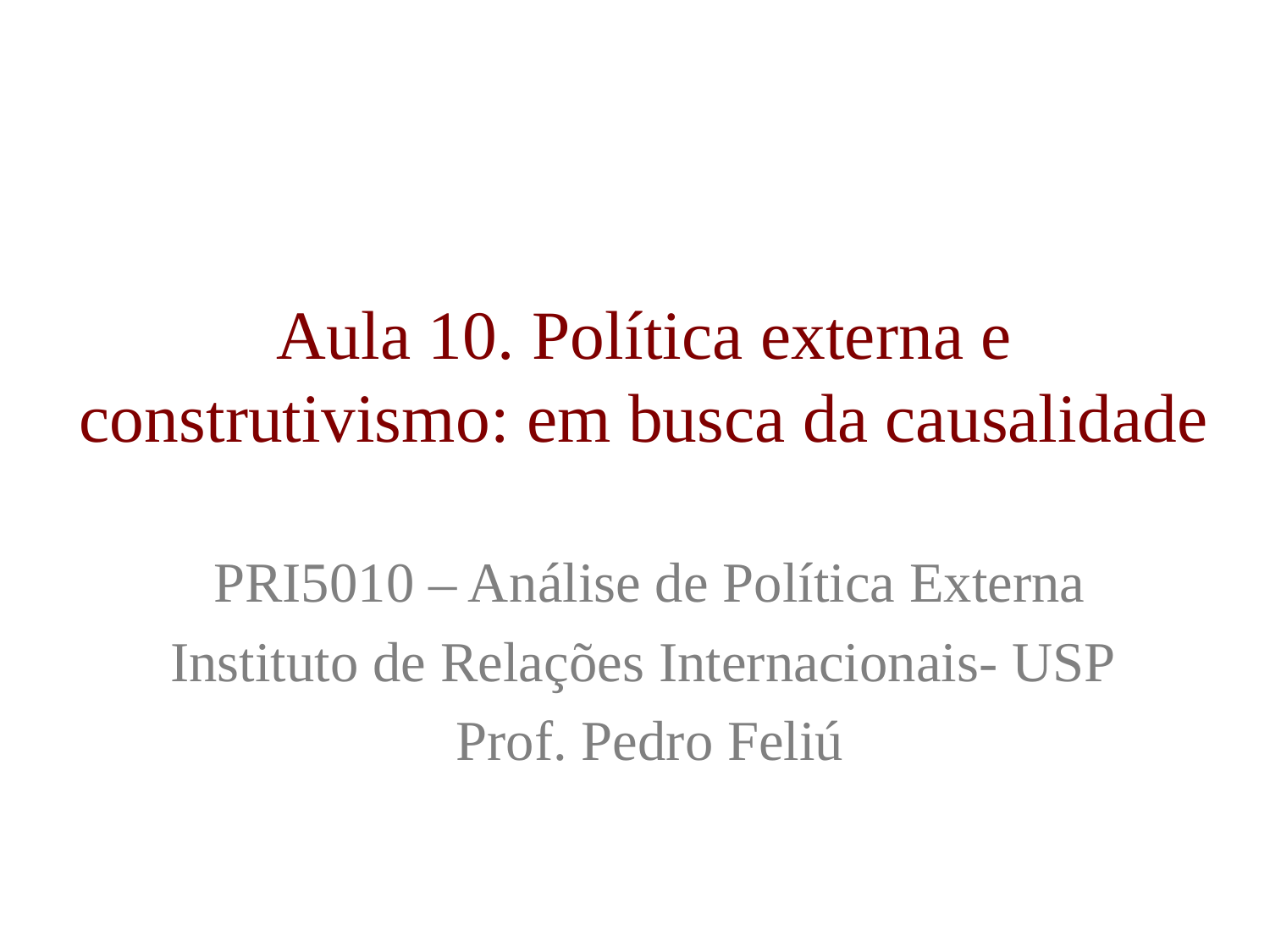

# Aula 10. Política externa e construtivismo: em busca da causalidade
PRI5010 – Análise de Política Externa
Instituto de Relações Internacionais- USP
Prof. Pedro Feliú